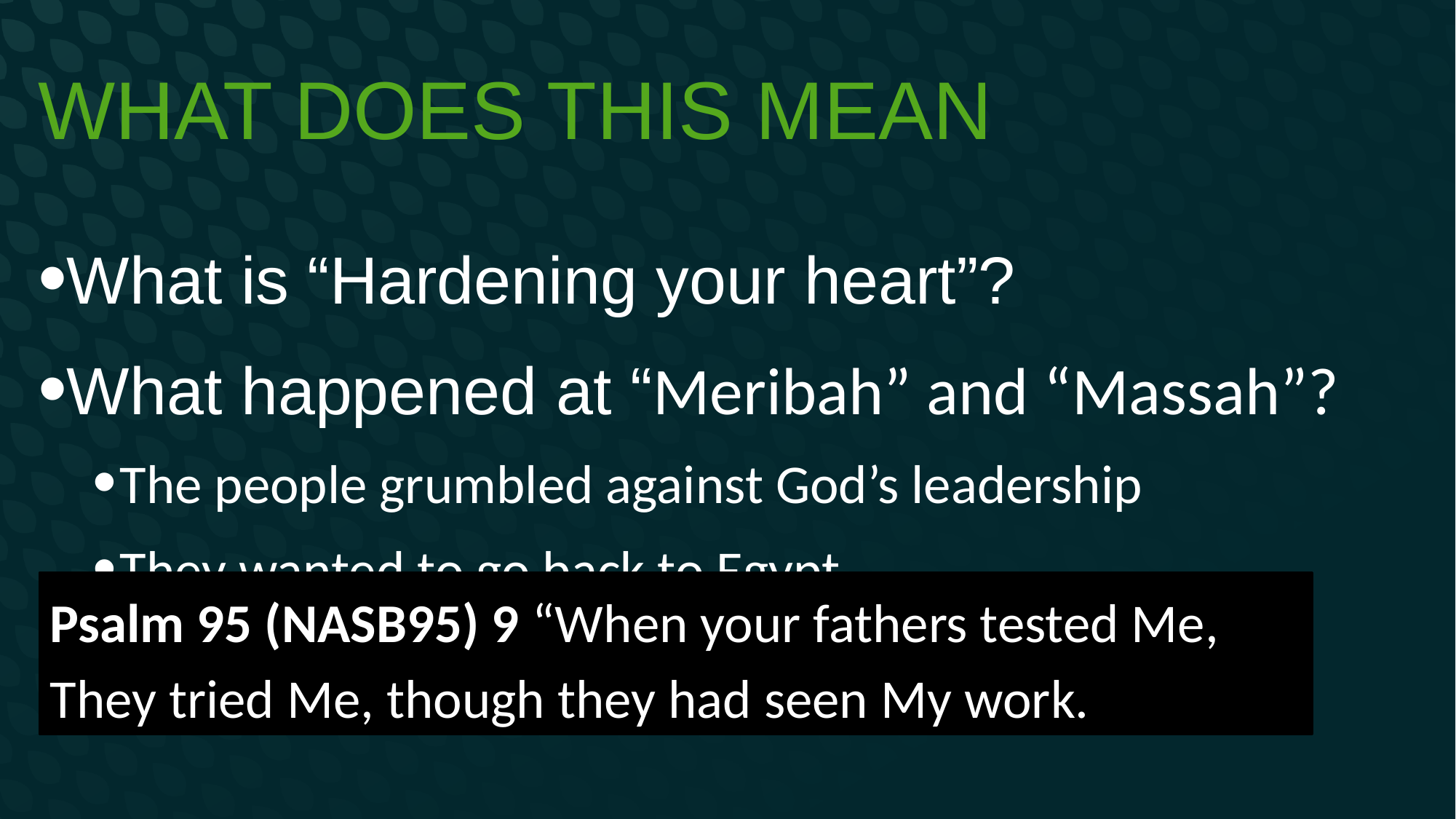

# What does this mean
What is “Hardening your heart”?
What happened at “Meribah” and “Massah”?
The people grumbled against God’s leadership
They wanted to go back to Egypt

Psalm 95 (NASB95) 9 “When your fathers tested Me, They tried Me, though they had seen My work.